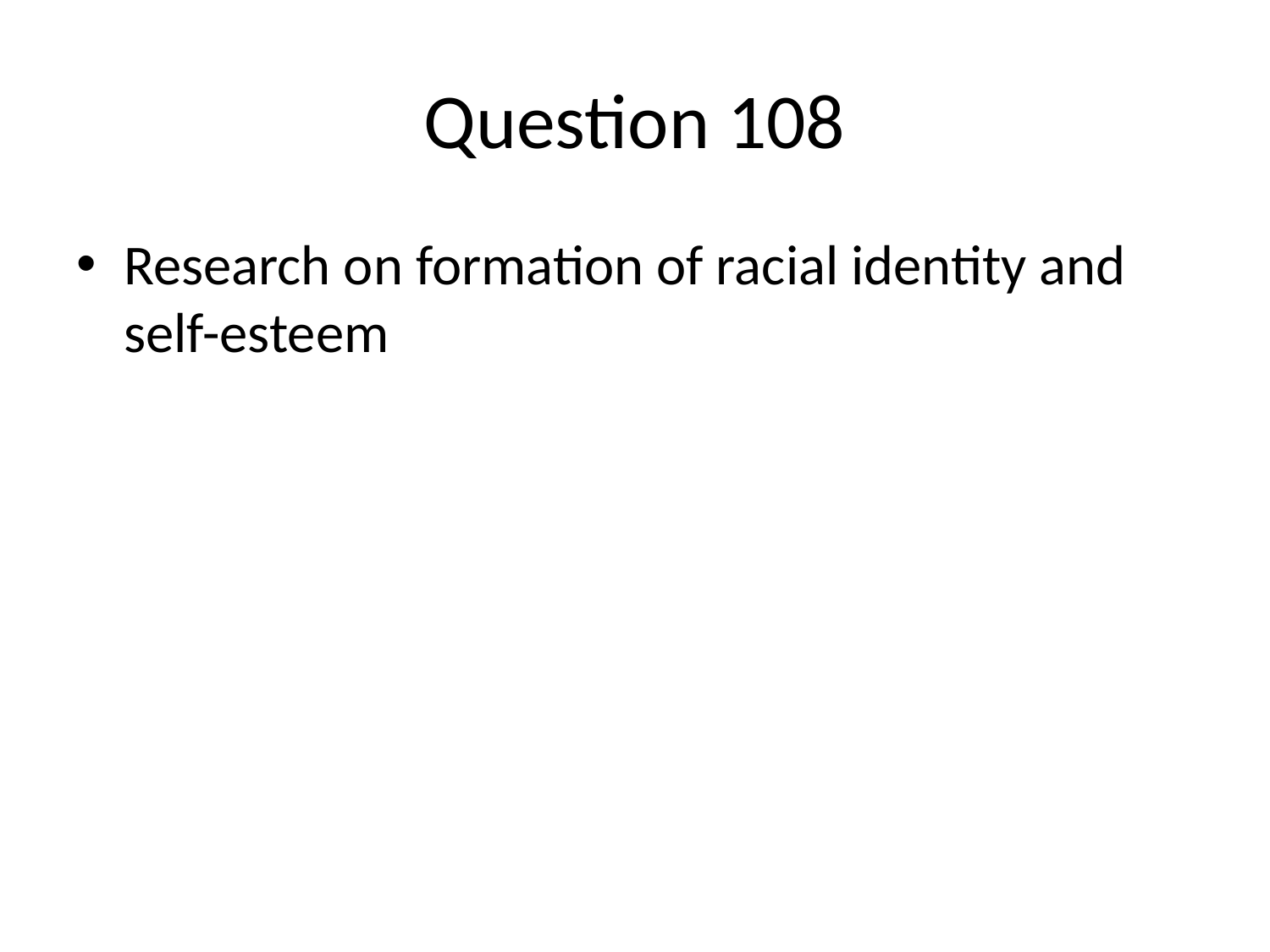

# Question 108
Research on formation of racial identity and self-esteem